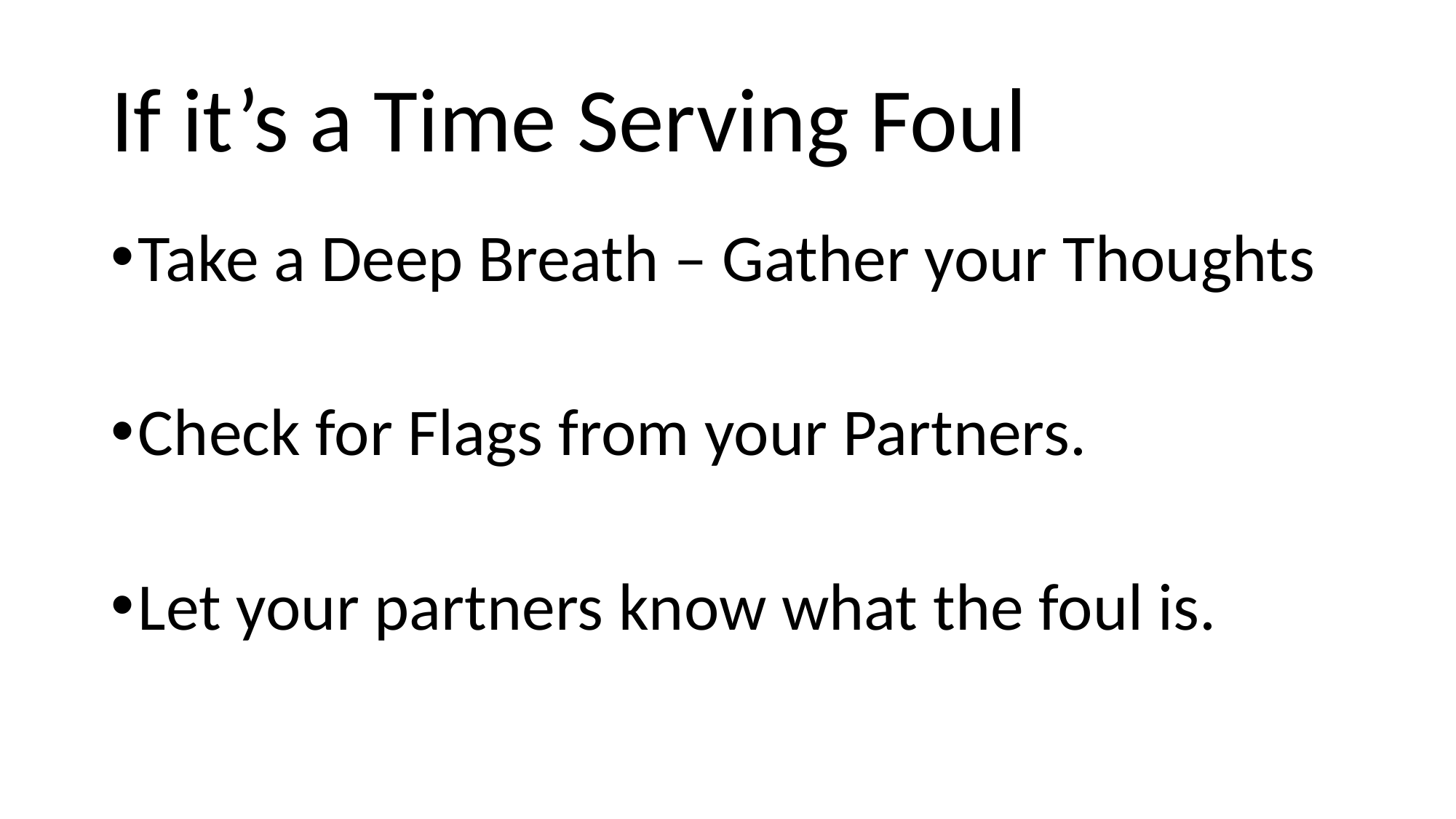

# If it’s a Time Serving Foul
Take a Deep Breath – Gather your Thoughts

Check for Flags from your Partners.

Let your partners know what the foul is.